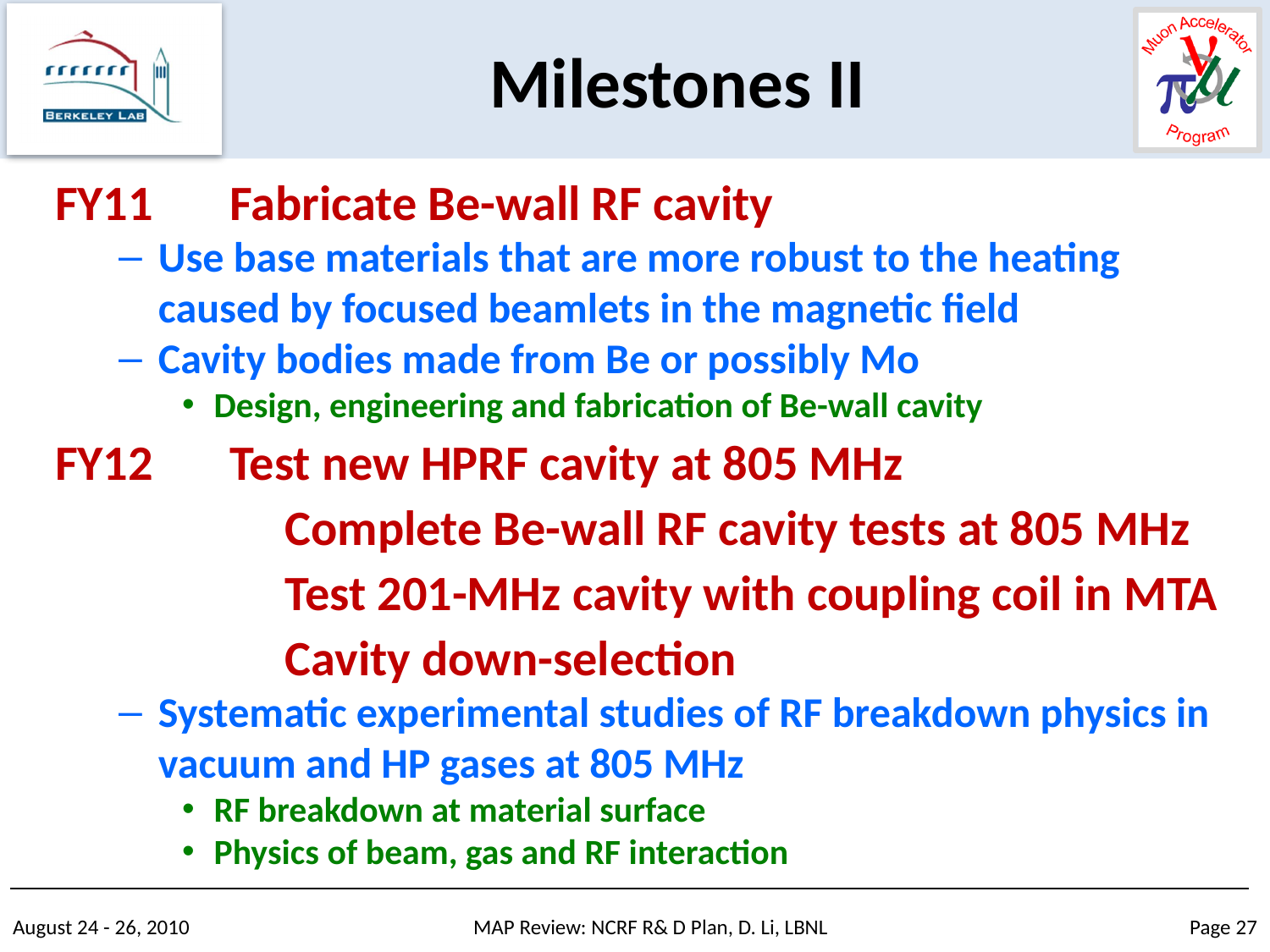

# Milestones II
FY11 	Fabricate Be-wall RF cavity
Use base materials that are more robust to the heating caused by focused beamlets in the magnetic field
Cavity bodies made from Be or possibly Mo
Design, engineering and fabrication of Be-wall cavity
FY12 	Test new HPRF cavity at 805 MHz
		Complete Be-wall RF cavity tests at 805 MHz
		Test 201-MHz cavity with coupling coil in MTA
		Cavity down-selection
Systematic experimental studies of RF breakdown physics in vacuum and HP gases at 805 MHz
RF breakdown at material surface
Physics of beam, gas and RF interaction
August 24 - 26, 2010
MAP Review: NCRF R& D Plan, D. Li, LBNL
Page 27